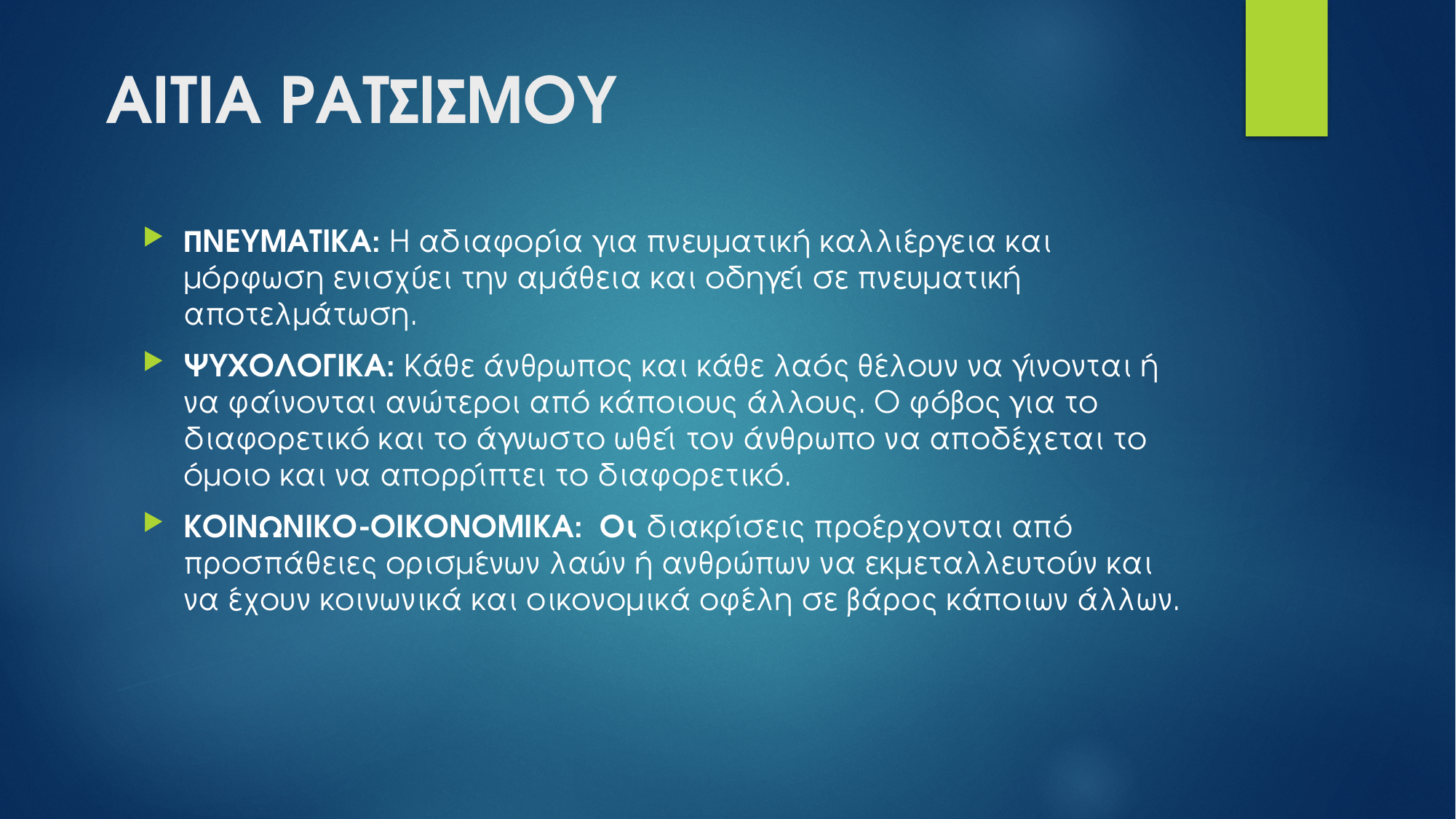

# ΑΙΤΙΑ ΡΑΤΣΙΣΜΟΥ

ΠΝΕΥΜΑΤΙΚΑ: Η αδιαφορία για πνευματική καλλιέργεια και μόρφωση ενισχύει την αμάθεια και οδηγεί σε πνευματική αποτελμάτωση.
ΨΥΧΟΛΟΓΙΚΑ: Κάθε άνθρωπος και κάθε λαός θέλουν να γίνονται ή να φαίνονται ανώτεροι από κάποιους άλλους. Ο φόβος για το διαφορετικό και το άγνωστο ωθεί τον άνθρωπο να αποδέχεται το όμοιο και να απορρίπτει το διαφορετικό.
ΚΟΙΝΩΝΙΚΟ-ΟΙΚΟΝΟΜΙΚΑ:  Οι διακρίσεις προέρχονται από προσπάθειες ορισμένων λαών ή ανθρώπων να εκμεταλλευτούν και να έχουν κοινωνικά και οικονομικά οφέλη σε βάρος κάποιων άλλων.